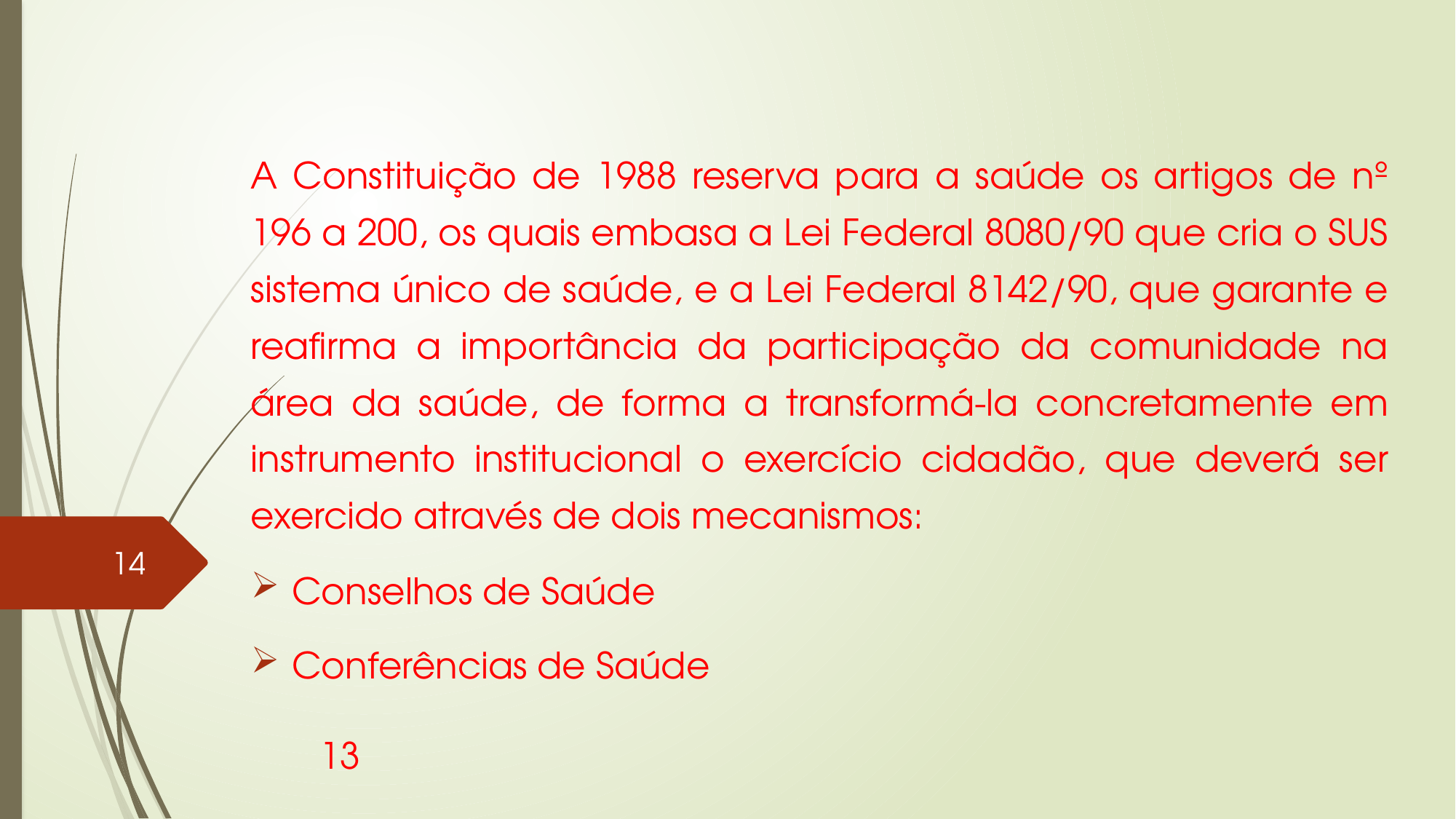

A Constituição de 1988 reserva para a saúde os artigos de nº 196 a 200, os quais embasa a Lei Federal 8080/90 que cria o SUS sistema único de saúde, e a Lei Federal 8142/90, que garante e reafirma a importância da participação da comunidade na área da saúde, de forma a transformá-la concretamente em instrumento institucional o exercício cidadão, que deverá ser exercido através de dois mecanismos:
Conselhos de Saúde
Conferências de Saúde

14
13